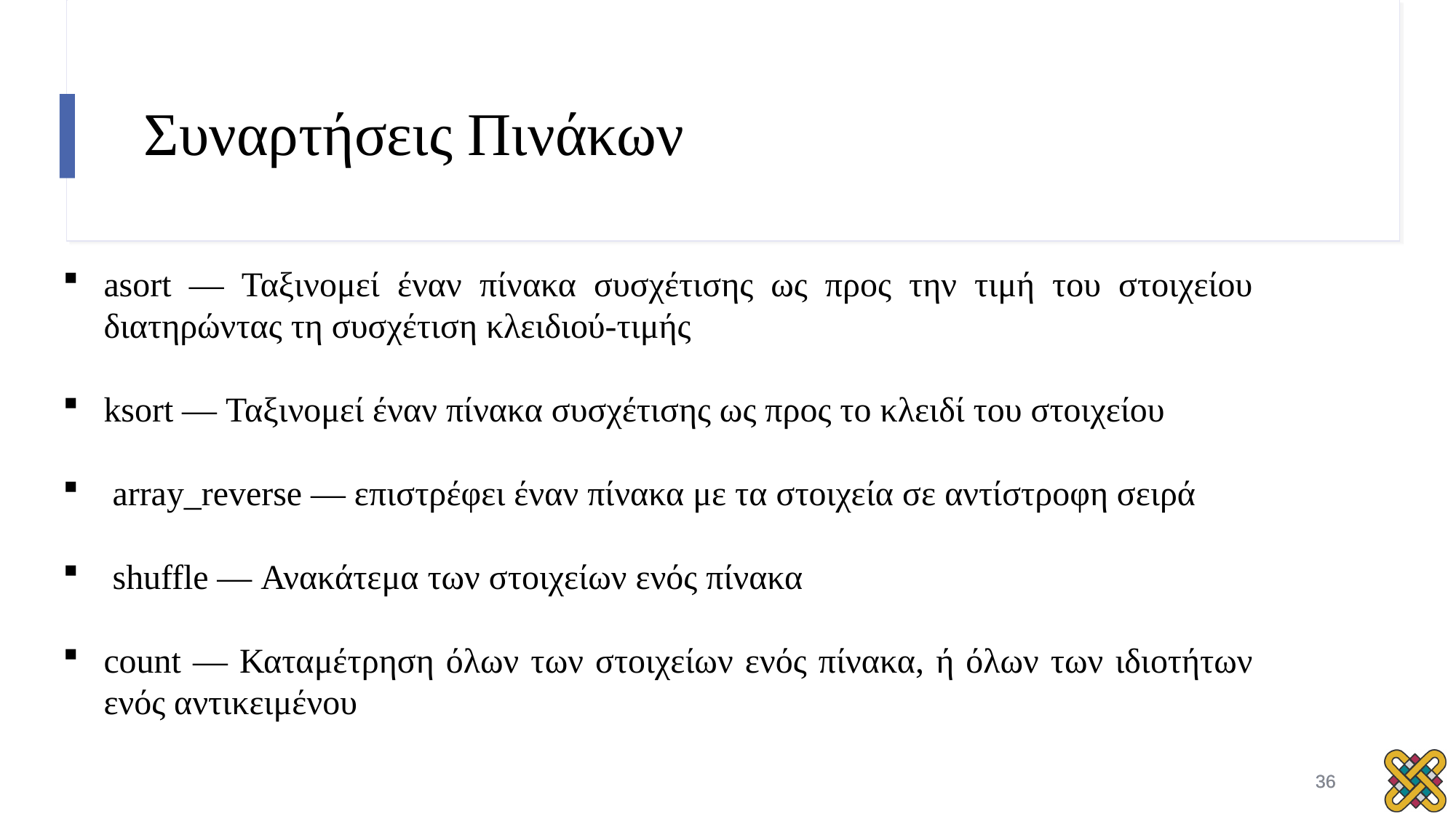

# Συναρτήσεις Πινάκων
asort — Ταξινομεί έναν πίνακα συσχέτισης ως προς την τιμή του στοιχείου διατηρώντας τη συσχέτιση κλειδιού-τιμής

ksort — Ταξινομεί έναν πίνακα συσχέτισης ως προς το κλειδί του στοιχείου

 array_reverse — επιστρέφει έναν πίνακα με τα στοιχεία σε αντίστροφη σειρά

 shuffle — Ανακάτεμα των στοιχείων ενός πίνακα

count — Καταμέτρηση όλων των στοιχείων ενός πίνακα, ή όλων των ιδιοτήτων ενός αντικειμένου
36
36